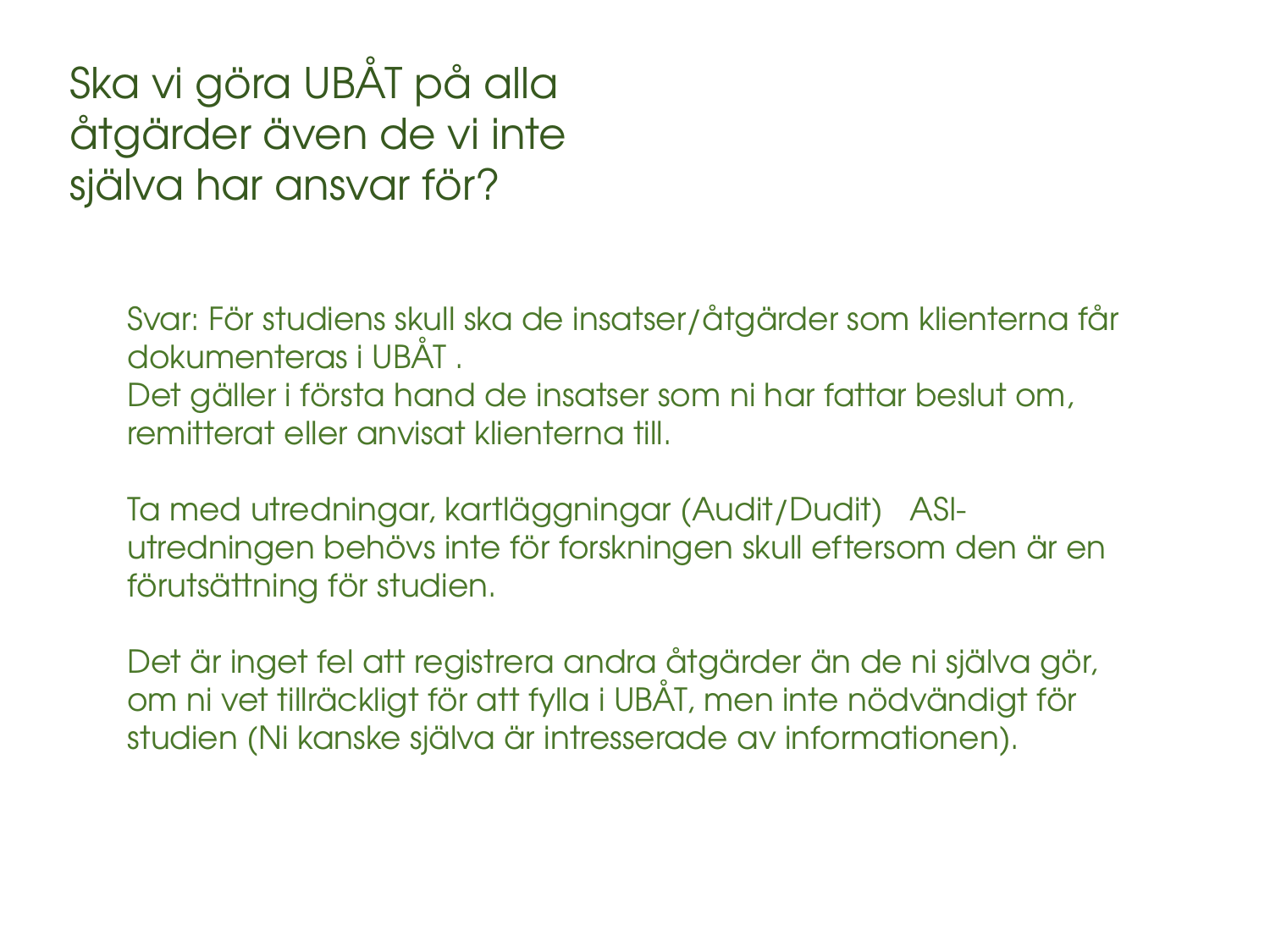

Ska vi göra UBÅT på alla åtgärder även de vi inte själva har ansvar för?

Svar: För studiens skull ska de insatser/åtgärder som klienterna får dokumenteras i UBÅT .
Det gäller i första hand de insatser som ni har fattar beslut om, remitterat eller anvisat klienterna till.

Ta med utredningar, kartläggningar (Audit/Dudit)   ASI-utredningen behövs inte för forskningen skull eftersom den är en förutsättning för studien.

Det är inget fel att registrera andra åtgärder än de ni själva gör, om ni vet tillräckligt för att fylla i UBÅT, men inte nödvändigt för studien (Ni kanske själva är intresserade av informationen).